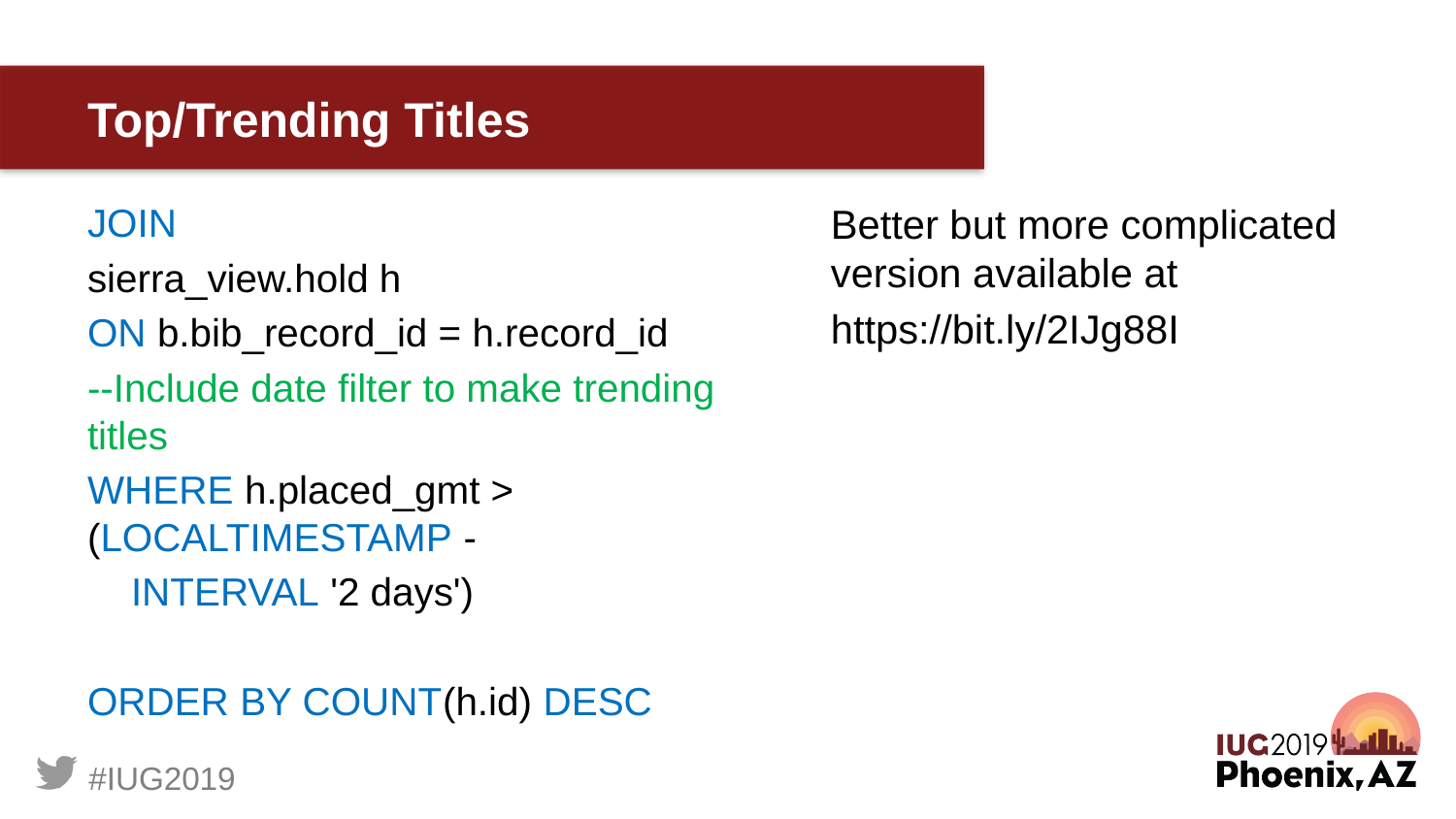

# Top/Trending Titles
JOIN
sierra_view.hold h
ON b.bib_record_id = h.record_id
--Include date filter to make trending titles
WHERE h.placed_gmt > (LOCALTIMESTAMP -
    INTERVAL '2 days')

ORDER BY COUNT(h.id) DESC

Better but more complicated version available at
https://bit.ly/2IJg88I